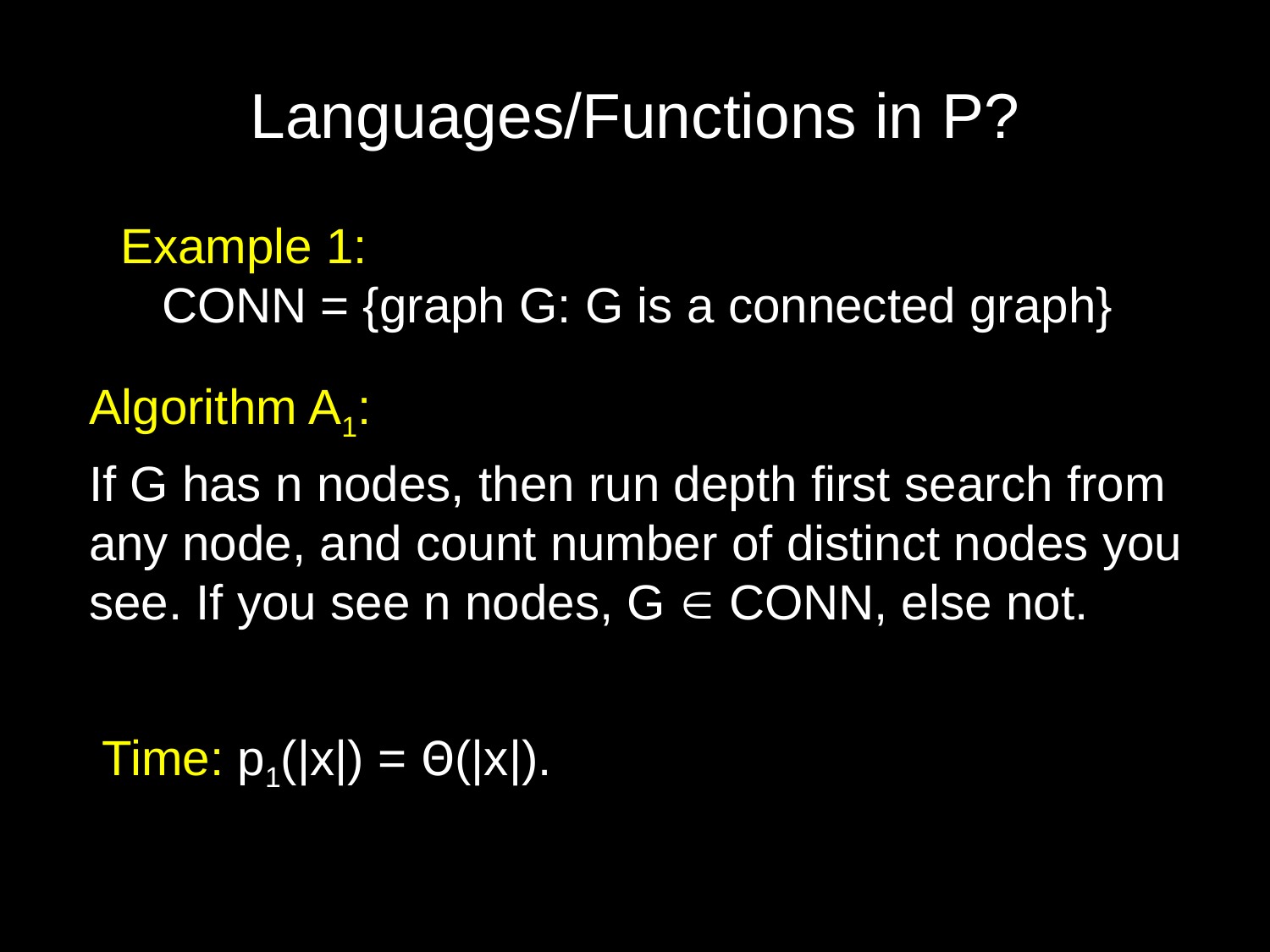

Languages/Functions in P?
Example 1:
   CONN = {graph G: G is a connected graph}
Algorithm A1:
If G has n nodes, then run depth first search from any node, and count number of distinct nodes you see. If you see n nodes, G ∈ CONN, else not.
Time: p1(|x|) = Θ(|x|).